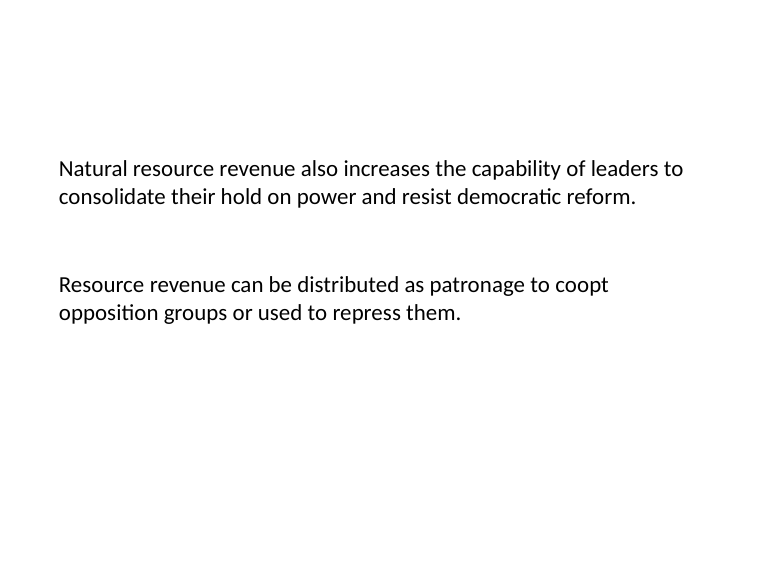

# Natural resource revenue also increases the capability of leaders to consolidate their hold on power and resist democratic reform.
Resource revenue can be distributed as patronage to coopt opposition groups or used to repress them.